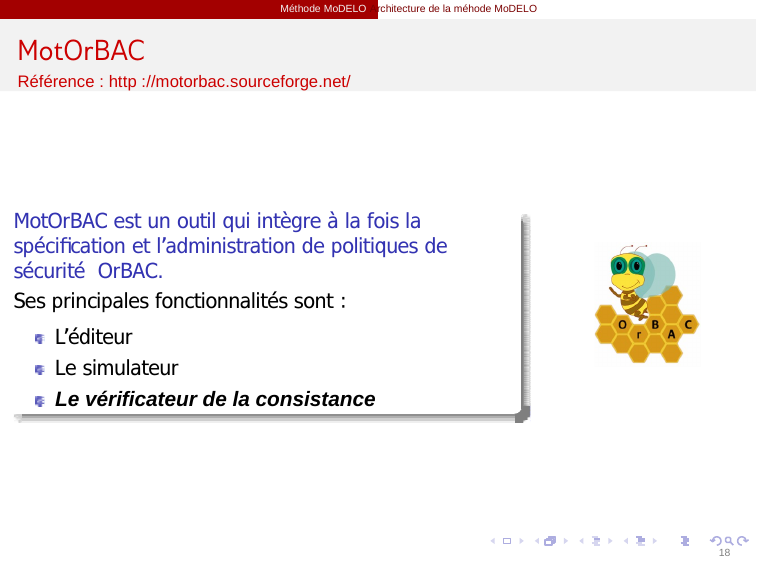

Méthode MoDELO Architecture de la méhode MoDELO
MotOrBAC
Référence : http ://motorbac.sourceforge.net/
MotOrBAC est un outil qui intègre à la fois la  spécification et l’administration de politiques de sécurité  OrBAC.
Ses principales fonctionnalités sont :
L’éditeur
Le simulateur
Le vérificateur de la consistance

18